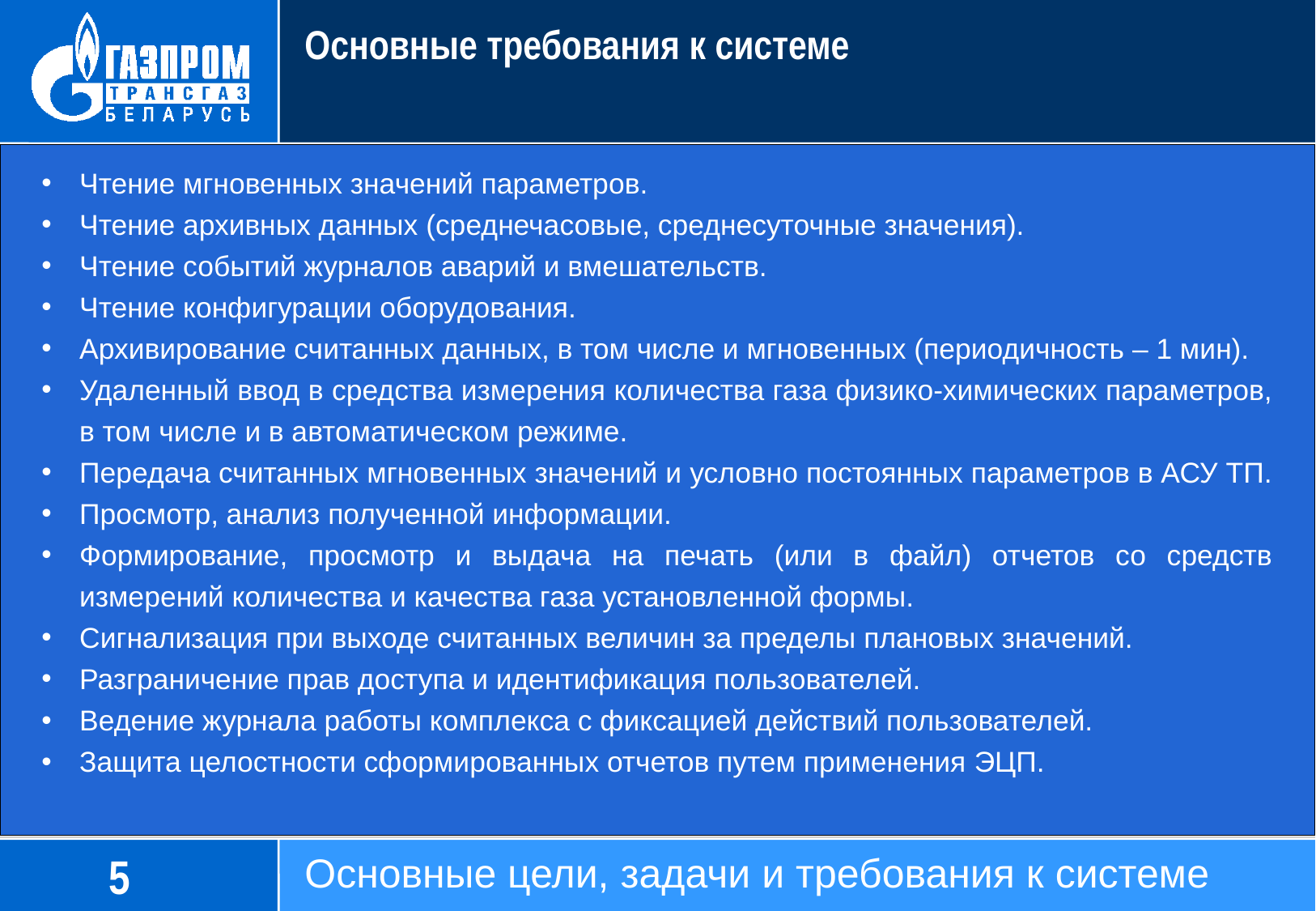

Основные требования к системе

Чтение мгновенных значений параметров.
Чтение архивных данных (среднечасовые, среднесуточные значения).
Чтение событий журналов аварий и вмешательств.
Чтение конфигурации оборудования.
Архивирование считанных данных, в том числе и мгновенных (периодичность – 1 мин).
Удаленный ввод в средства измерения количества газа физико-химических параметров, в том числе и в автоматическом режиме.
Передача считанных мгновенных значений и условно постоянных параметров в АСУ ТП.
Просмотр, анализ полученной информации.
Формирование, просмотр и выдача на печать (или в файл) отчетов со средств измерений количества и качества газа установленной формы.
Сигнализация при выходе считанных величин за пределы плановых значений.
Разграничение прав доступа и идентификация пользователей.
Ведение журнала работы комплекса с фиксацией действий пользователей.
Защита целостности сформированных отчетов путем применения ЭЦП.
5
Основные цели, задачи и требования к системе